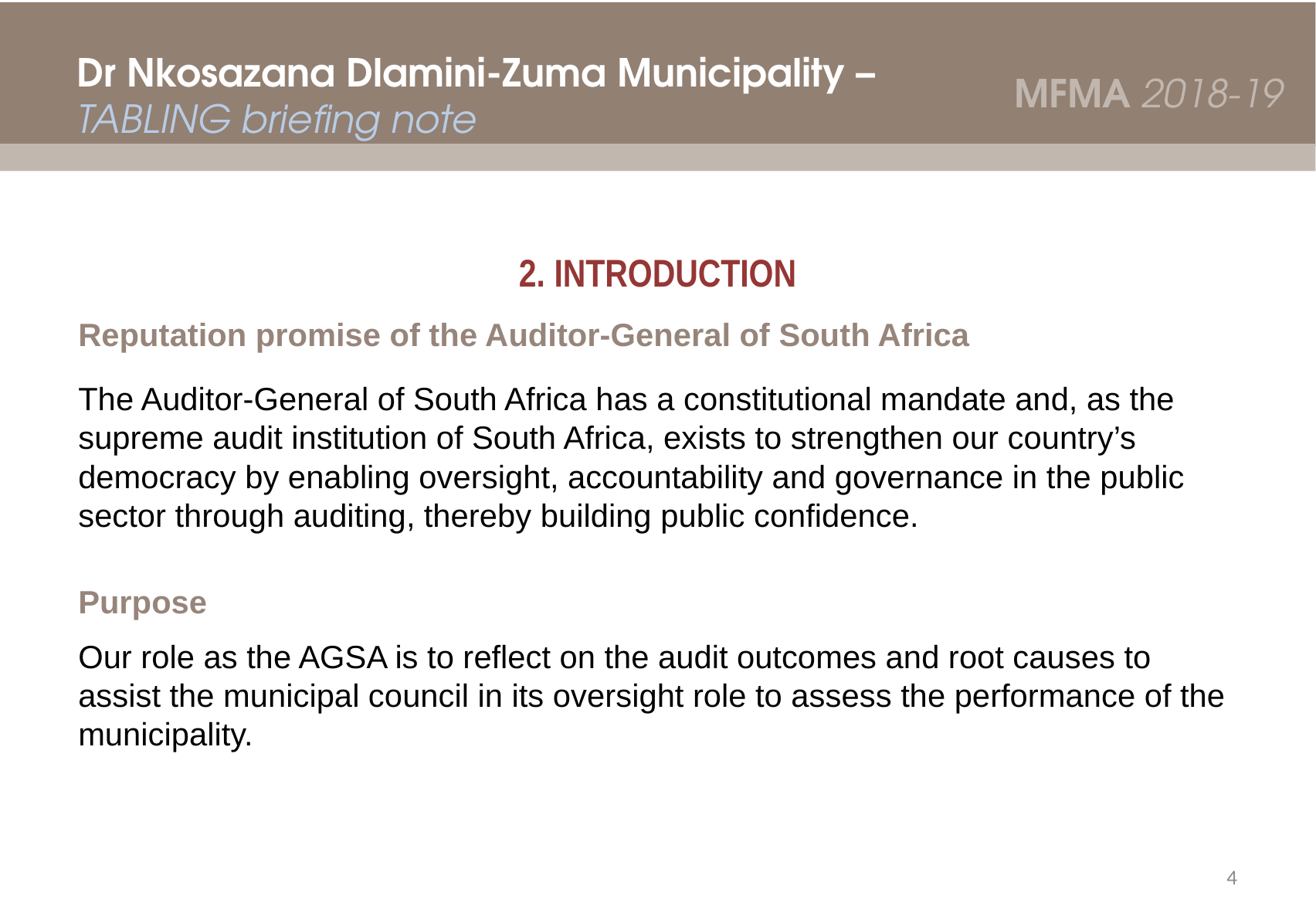

Dr Nkosazana Dlamini-Zuma Municipality –
TABLING briefing note

MFMA 2018-19

#

2. INTRODUCTION
Reputation promise of the Auditor-General of South Africa
The Auditor-General of South Africa has a constitutional mandate and, as the supreme audit institution of South Africa, exists to strengthen our country’s democracy by enabling oversight, accountability and governance in the public sector through auditing, thereby building public confidence.
Purpose
Our role as the AGSA is to reflect on the audit outcomes and root causes to assist the municipal council in its oversight role to assess the performance of the municipality.
4